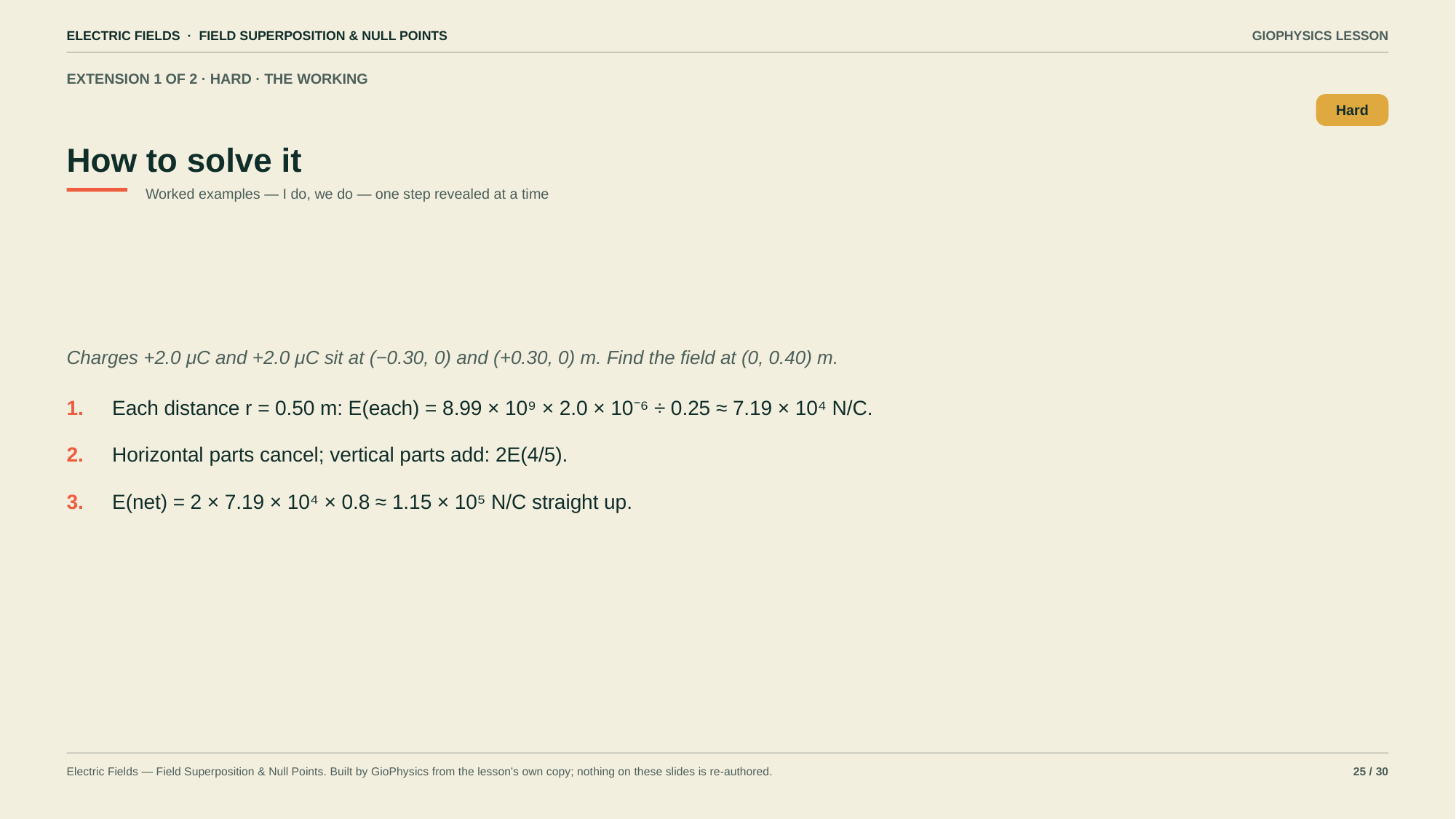

ELECTRIC FIELDS  ·  FIELD SUPERPOSITION & NULL POINTS
GIOPHYSICS LESSON

EXTENSION 1 OF 2 · HARD · THE WORKING
How to solve it

Hard
Worked examples — I do, we do — one step revealed at a time

Charges +2.0 μC and +2.0 μC sit at (−0.30, 0) and (+0.30, 0) m. Find the field at (0, 0.40) m.
1.
Each distance r = 0.50 m: E(each) = 8.99 × 10⁹ × 2.0 × 10⁻⁶ ÷ 0.25 ≈ 7.19 × 10⁴ N/C.
2.
Horizontal parts cancel; vertical parts add: 2E(4/5).
3.
E(net) = 2 × 7.19 × 10⁴ × 0.8 ≈ 1.15 × 10⁵ N/C straight up.

Electric Fields — Field Superposition & Null Points. Built by GioPhysics from the lesson's own copy; nothing on these slides is re-authored.
25 / 30